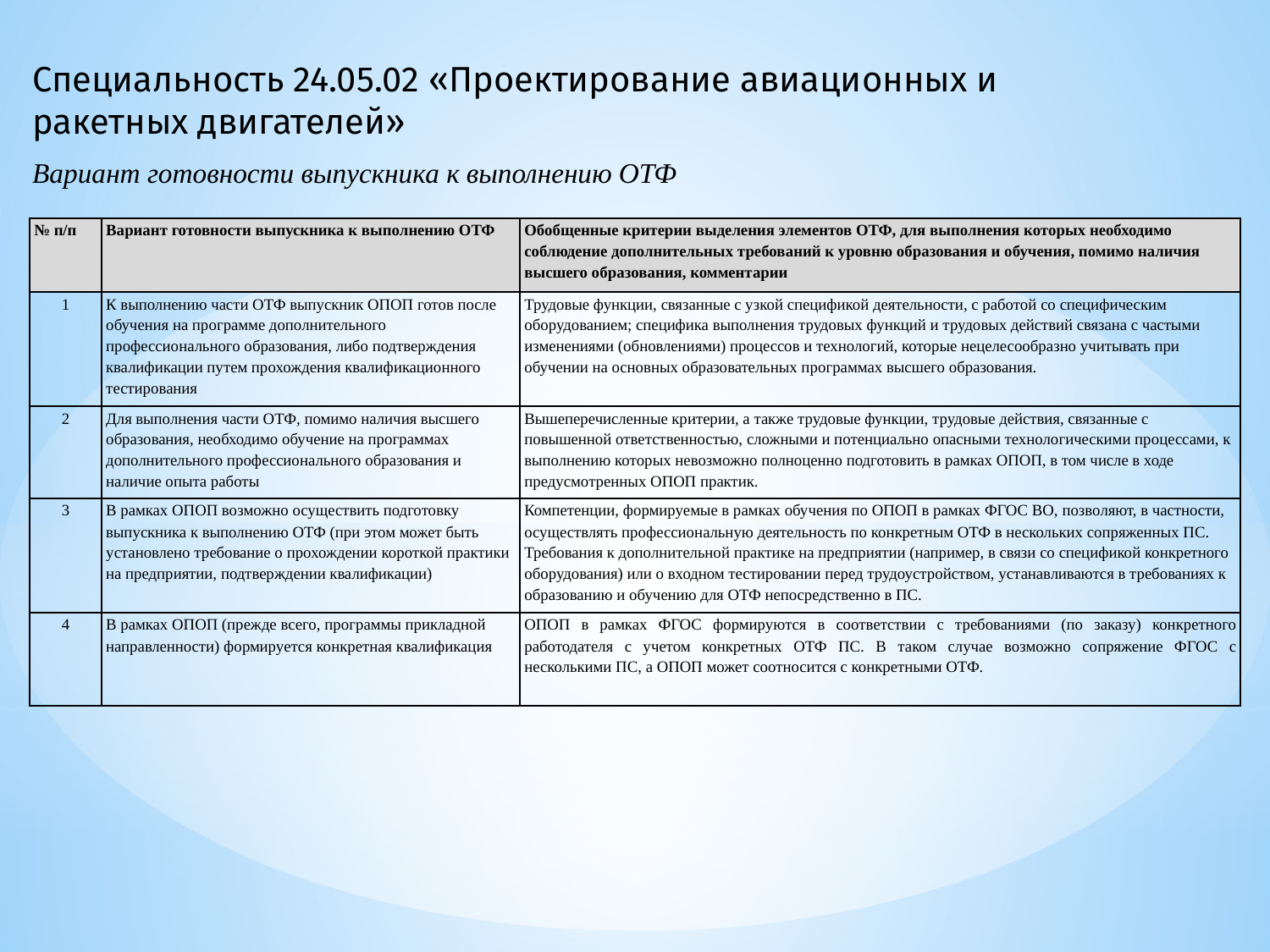

Специальность 24.05.02 «Проектирование авиационных и ракетных двигателей»
Вариант готовности выпускника к выполнению ОТФ
| № п/п | Вариант готовности выпускника к выполнению ОТФ | Обобщенные критерии выделения элементов ОТФ, для выполнения которых необходимо соблюдение дополнительных требований к уровню образования и обучения, помимо наличия высшего образования, комментарии |
| --- | --- | --- |
| 1 | К выполнению части ОТФ выпускник ОПОП готов после обучения на программе дополнительного профессионального образования, либо подтверждения квалификации путем прохождения квалификационного тестирования | Трудовые функции, связанные с узкой спецификой деятельности, с работой со специфическим оборудованием; специфика выполнения трудовых функций и трудовых действий связана с частыми изменениями (обновлениями) процессов и технологий, которые нецелесообразно учитывать при обучении на основных образовательных программах высшего образования. |
| 2 | Для выполнения части ОТФ, помимо наличия высшего образования, необходимо обучение на программах дополнительного профессионального образования и наличие опыта работы | Вышеперечисленные критерии, а также трудовые функции, трудовые действия, связанные с повышенной ответственностью, сложными и потенциально опасными технологическими процессами, к выполнению которых невозможно полноценно подготовить в рамках ОПОП, в том числе в ходе предусмотренных ОПОП практик. |
| 3 | В рамках ОПОП возможно осуществить подготовку выпускника к выполнению ОТФ (при этом может быть установлено требование о прохождении короткой практики на предприятии, подтверждении квалификации) | Компетенции, формируемые в рамках обучения по ОПОП в рамках ФГОС ВО, позволяют, в частности, осуществлять профессиональную деятельность по конкретным ОТФ в нескольких сопряженных ПС. Требования к дополнительной практике на предприятии (например, в связи со спецификой конкретного оборудования) или о входном тестировании перед трудоустройством, устанавливаются в требованиях к образованию и обучению для ОТФ непосредственно в ПС. |
| 4 | В рамках ОПОП (прежде всего, программы прикладной направленности) формируется конкретная квалификация | ОПОП в рамках ФГОС формируются в соответствии с требованиями (по заказу) конкретного работодателя с учетом конкретных ОТФ ПС. В таком случае возможно сопряжение ФГОС с несколькими ПС, а ОПОП может соотносится с конкретными ОТФ. |